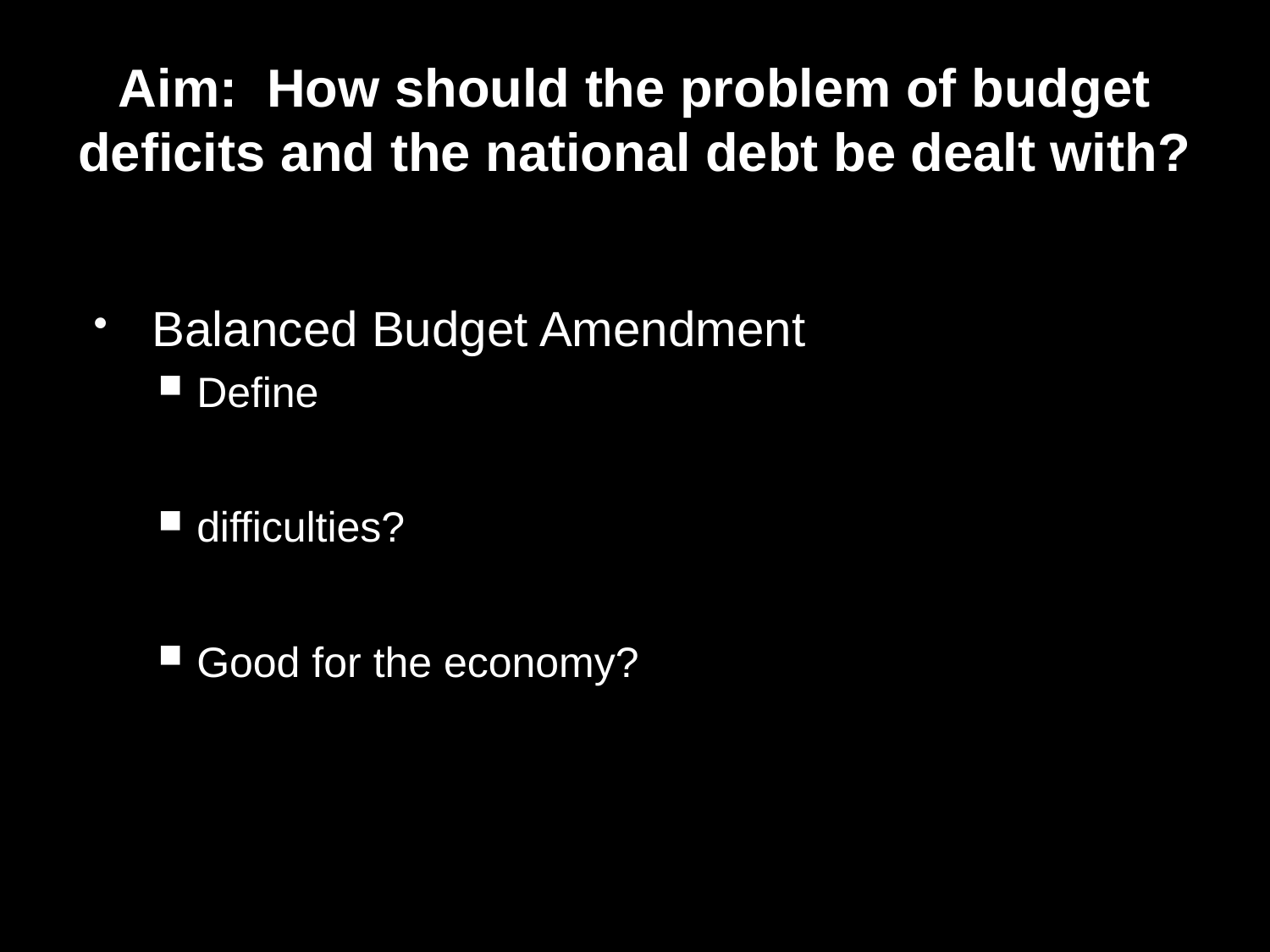

# Aim:  How should the problem of budget deficits and the national debt be dealt with?

Balanced Budget Amendment
Define

difficulties?

Good for the economy?